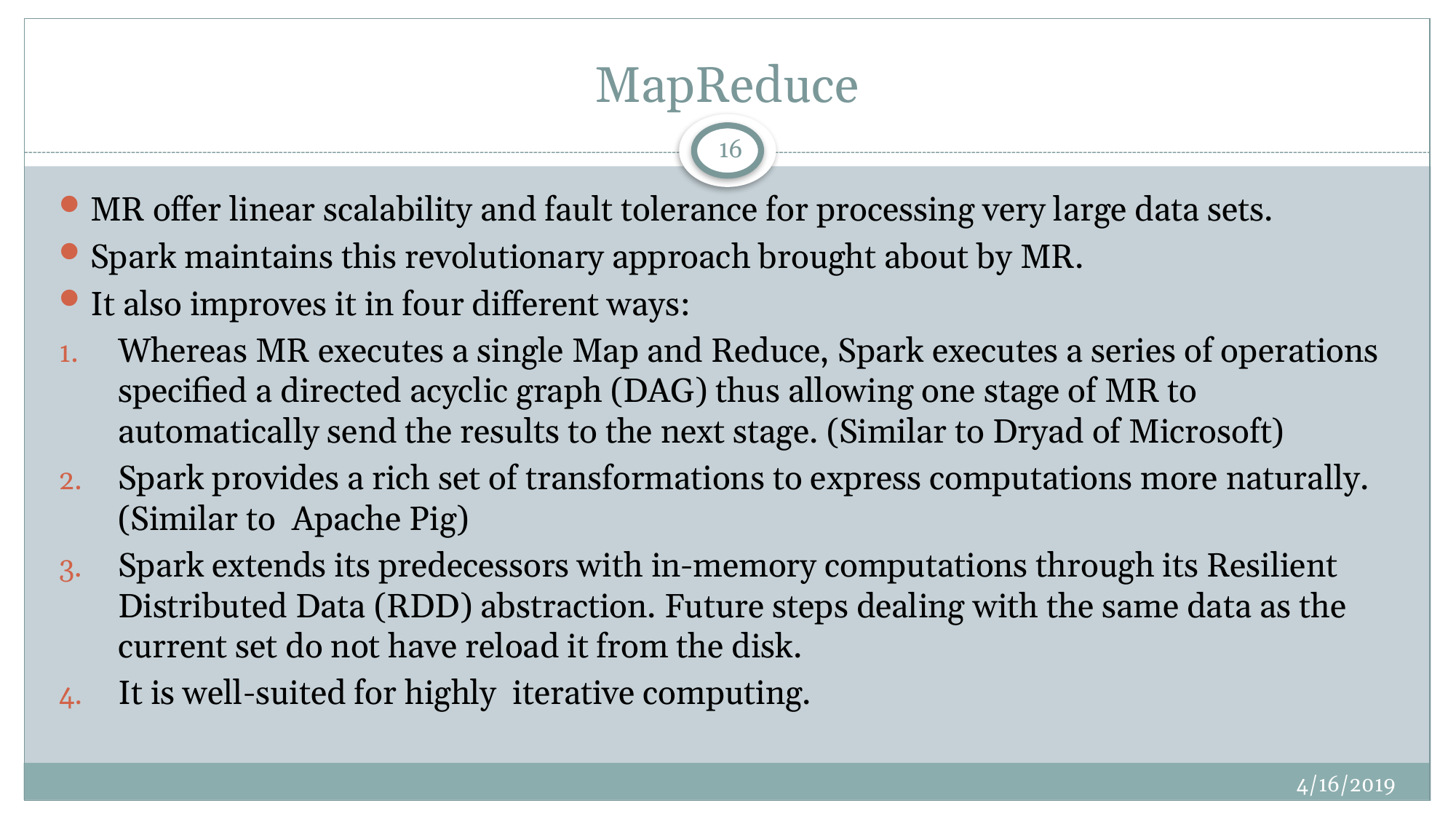

# MapReduce
16
MR offer linear scalability and fault tolerance for processing very large data sets.
Spark maintains this revolutionary approach brought about by MR.
It also improves it in four different ways:
Whereas MR executes a single Map and Reduce, Spark executes a series of operations specified a directed acyclic graph (DAG) thus allowing one stage of MR to automatically send the results to the next stage. (Similar to Dryad of Microsoft)
Spark provides a rich set of transformations to express computations more naturally. (Similar to  Apache Pig)
Spark extends its predecessors with in-memory computations through its Resilient Distributed Data (RDD) abstraction. Future steps dealing with the same data as the current set do not have reload it from the disk.
It is well-suited for highly  iterative computing.

4/16/2019